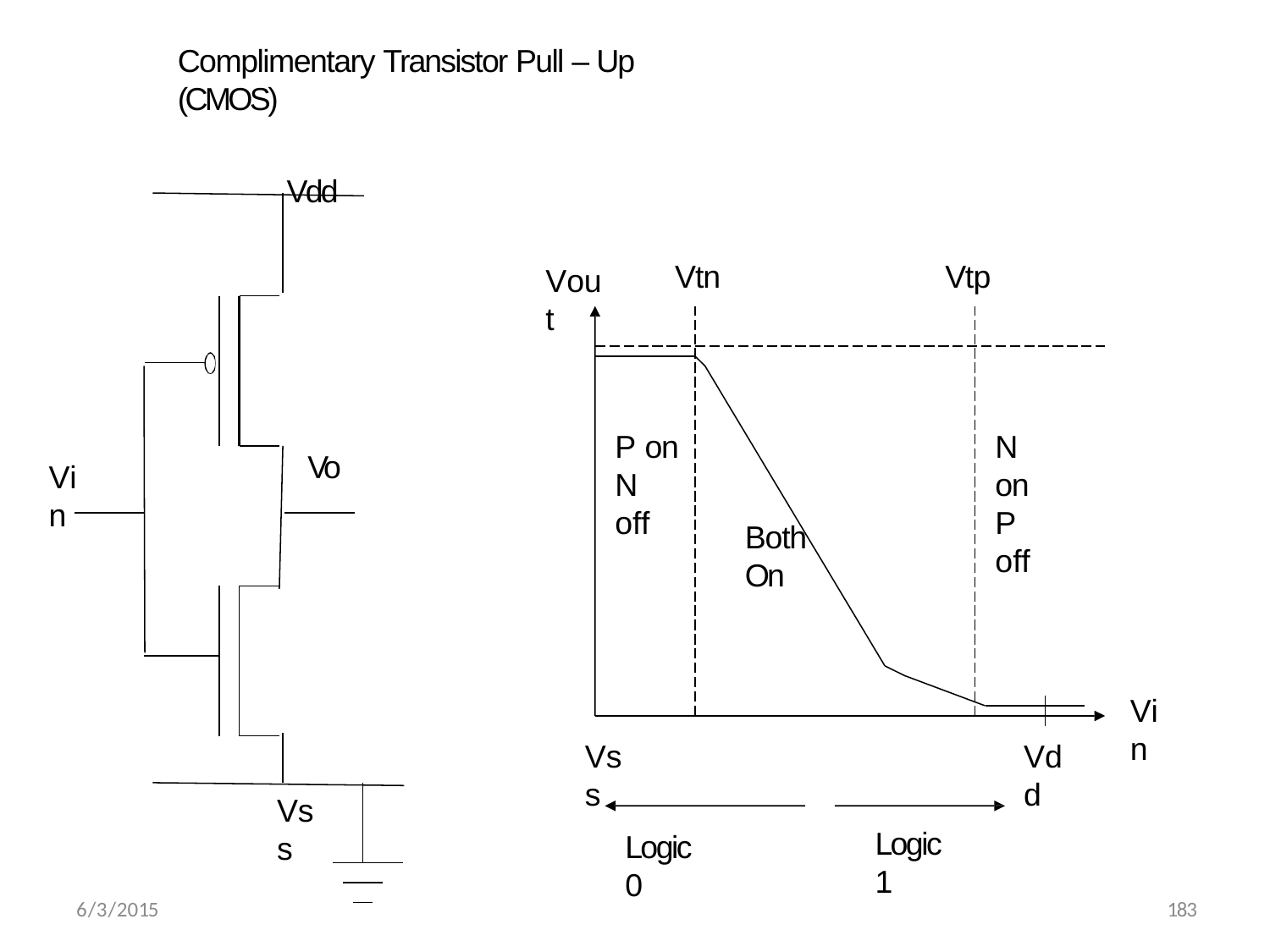

Complimentary Transistor Pull – Up (CMOS)

Vdd

Vtn
Vtp
Vout

P on
N off
N on
P off
Vo

Vin

Both	On

Vin

Vdd
Vss

Vss

Logic 1
Logic 0

183
6/3/2015